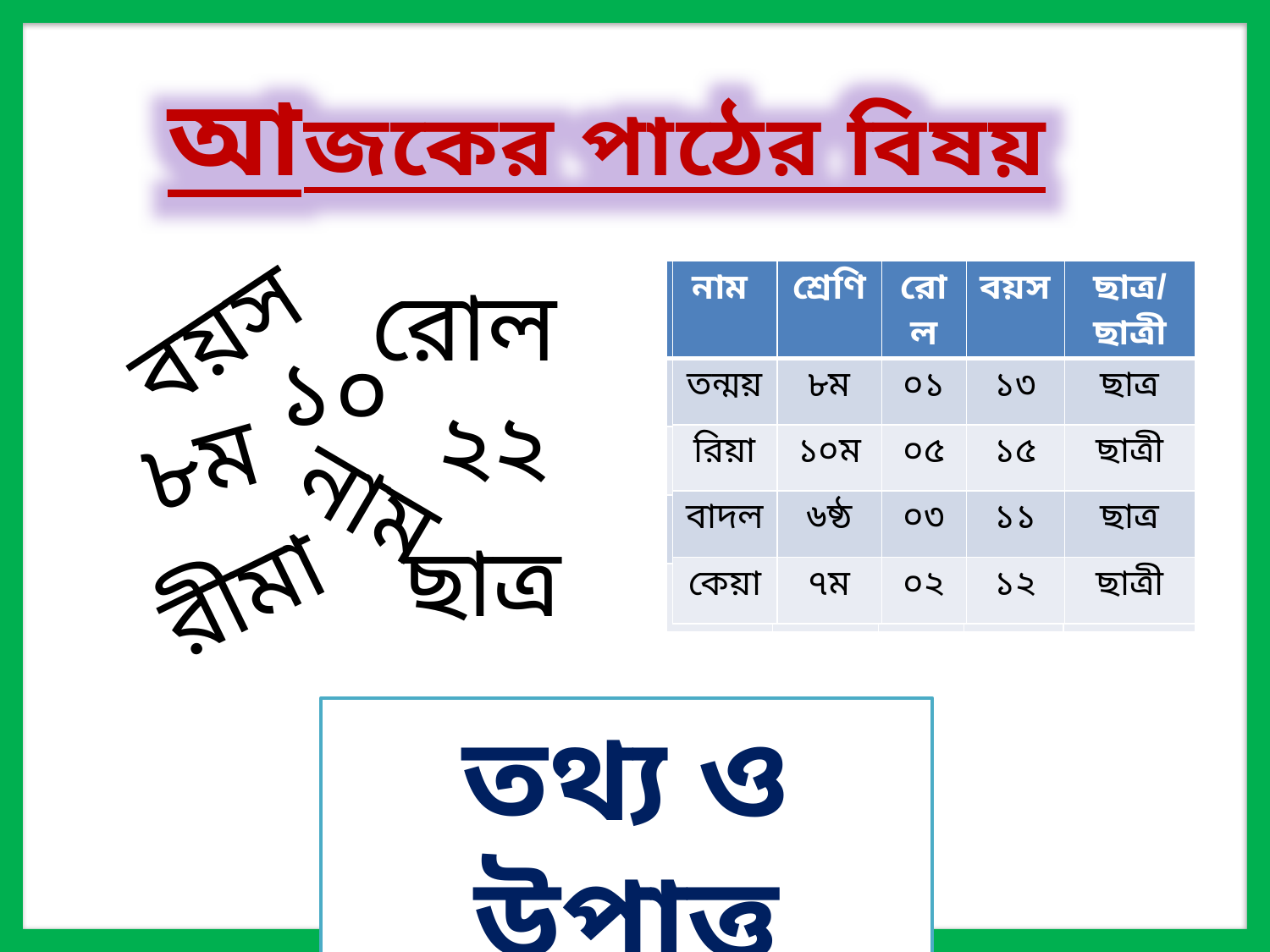

আজকের পাঠের বিষয়
রোল
| নাম | শ্রেণি | রোল | বয়স | ছাত্র/ছাত্রী |
| --- | --- | --- | --- | --- |
| তন্ময় | ৮ম | ০১ | ১৩ | ছাত্র |
| রিয়া | ১০ম | ০৫ | ১৫ | ছাত্রী |
| বাদল | ৬ষ্ঠ | ০৩ | ১১ | ছাত্র |
| কেয়া | ৭ম | ০২ | ১২ | ছাত্রী |
| নাম | শ্রেণি | রোল | বয়স | ছাত্র/ছাত্রী |
| --- | --- | --- | --- | --- |
| তন্ময় | ৮ম | ০১ | ১৩ | ছাত্র |
| রিয়া | ১০ম | ০৫ | ১৫ | ছাত্রী |
| বাদল | ৬ষ্ঠ | ০৩ | ১১ | ছাত্র |
| কেয়া | ৭ম | ০২ | ১২ | ছাত্রী |
বয়স
১০
২২
৮ম
নাম
ছাত্র
রীমা
তথ্য ও উপাত্ত